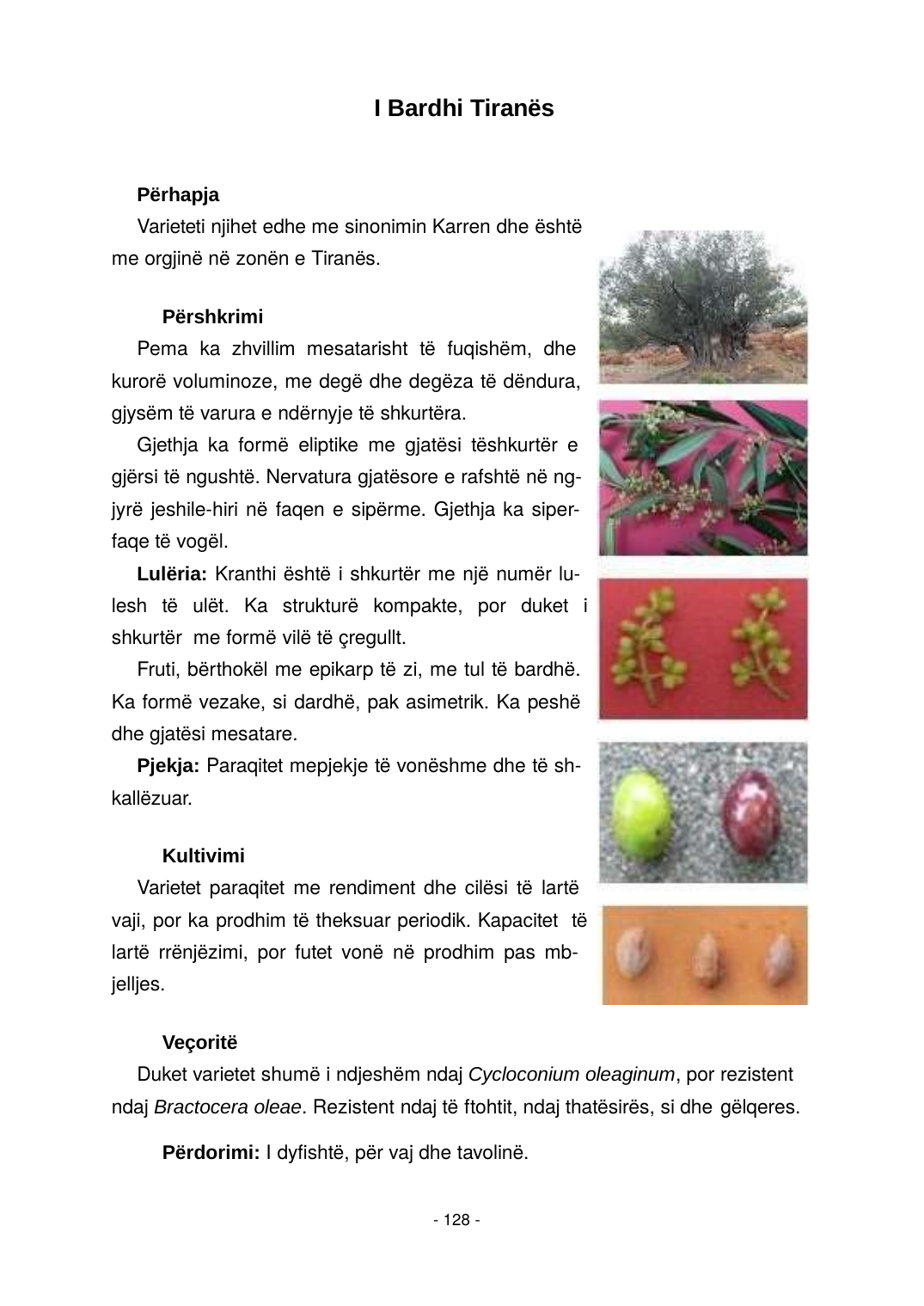

I Bardhi Tiranës

Përhapja
Varieteti njihet edhe me sinonimin Karren dhe është  me orgjinë në zonën e Tiranës.

Përshkrimi
Pema ka zhvillim mesatarisht të fuqishëm, dhe  kurorë voluminoze, me degë dhe degëza të dëndura,  gjysëm të varura e ndërnyje të shkurtëra.
Gjethja ka formë eliptike me gjatësi tëshkurtër e  gjërsi të ngushtë. Nervatura gjatësore e rafshtë në ng-  jyrë jeshile-hiri në faqen e sipërme. Gjethja ka siper-  faqe të vogël.
Lulëria: Kranthi është i shkurtër me një numër lu-  lesh të ulët. Ka strukturë kompakte, por duket i shkurtër  me formë vilë të çregullt.
Fruti, bërthokël me epikarp të zi, me tul të bardhë.  Ka formë vezake, si dardhë, pak asimetrik. Ka peshë  dhe gjatësi mesatare.
Pjekja: Paraqitet mepjekje të vonëshme dhe të sh-  kallëzuar.

Kultivimi
Varietet paraqitet me rendiment dhe cilësi të lartë  vaji, por ka prodhim të theksuar periodik. Kapacitet  të lartë rrënjëzimi, por futet vonë në prodhim pas mb-  jelljes.

Veçoritë
Duket varietet shumë i ndjeshëm ndaj Cycloconium oleaginum, por rezistent  ndaj Bractocera oleae. Rezistent ndaj të ftohtit, ndaj thatësirës, si dhe gëlqeres.

Përdorimi: I dyﬁshtë, për vaj dhe tavolinë.

- 128 -